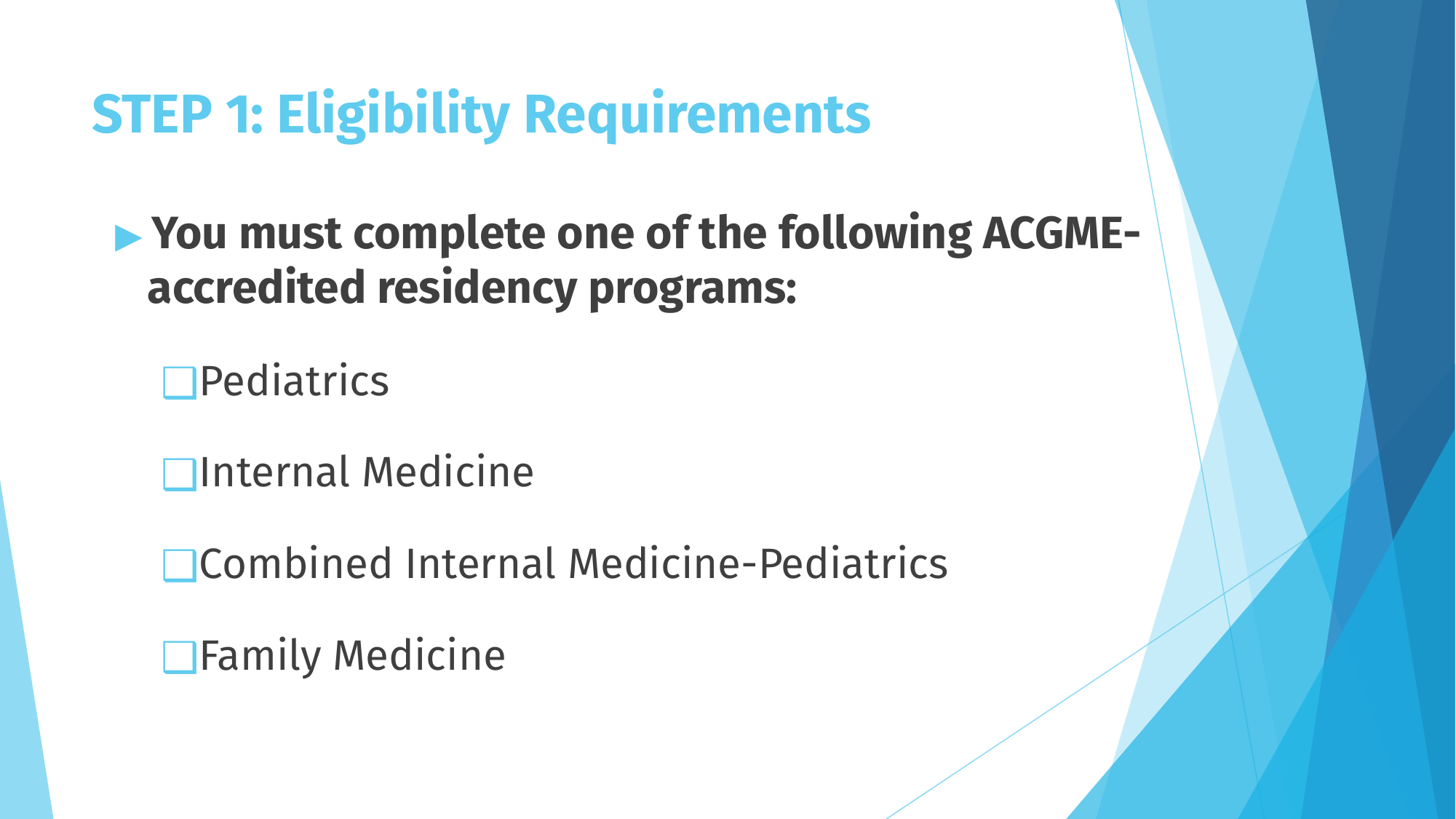

# STEP 1: Eligibility Requirements
You must complete one of the following ACGME-accredited residency programs:
Pediatrics
Internal Medicine
Combined Internal Medicine-Pediatrics
Family Medicine